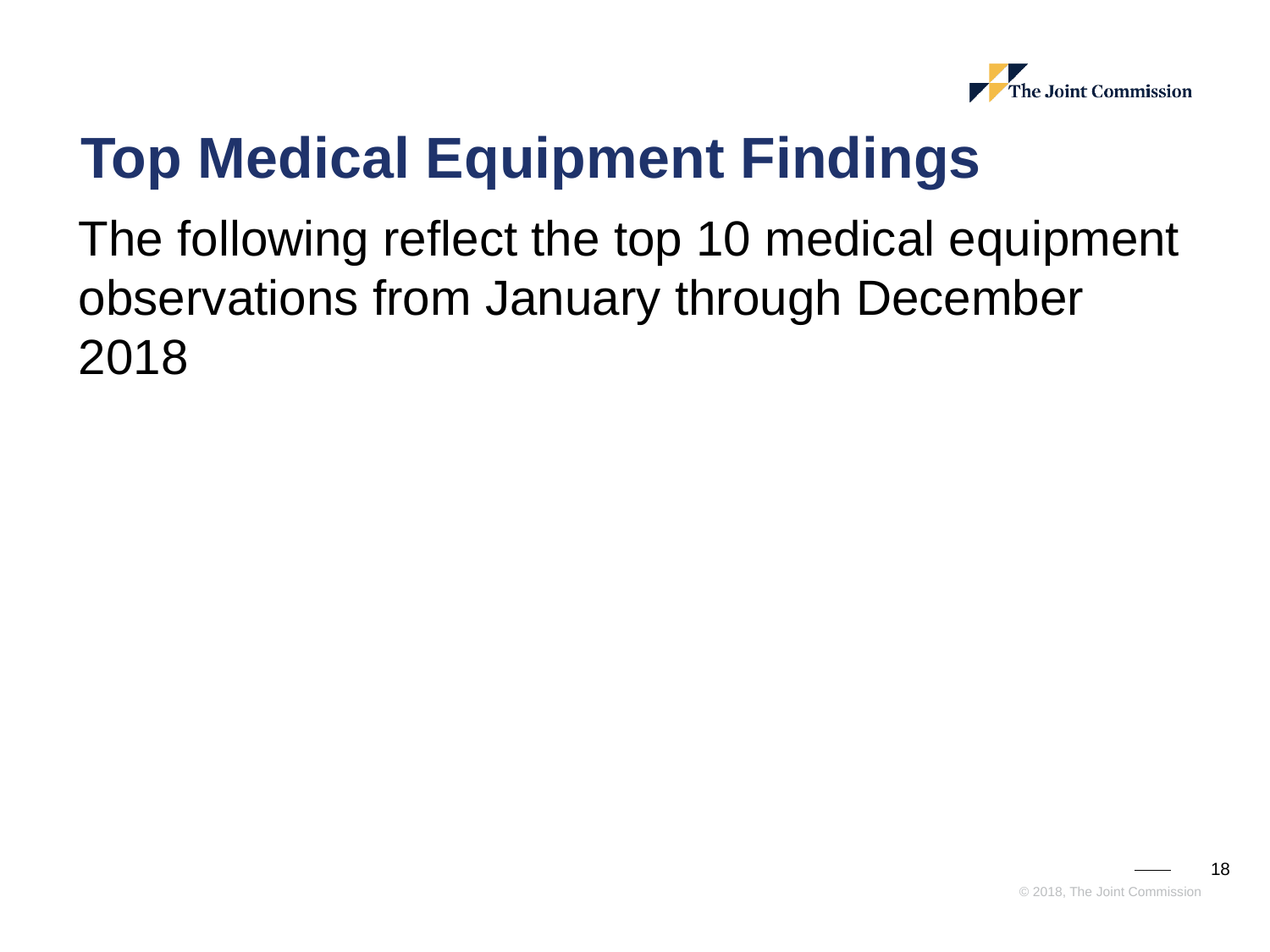

# Top Medical Equipment Findings
The following reflect the top 10 medical equipment observations from January through December 2018